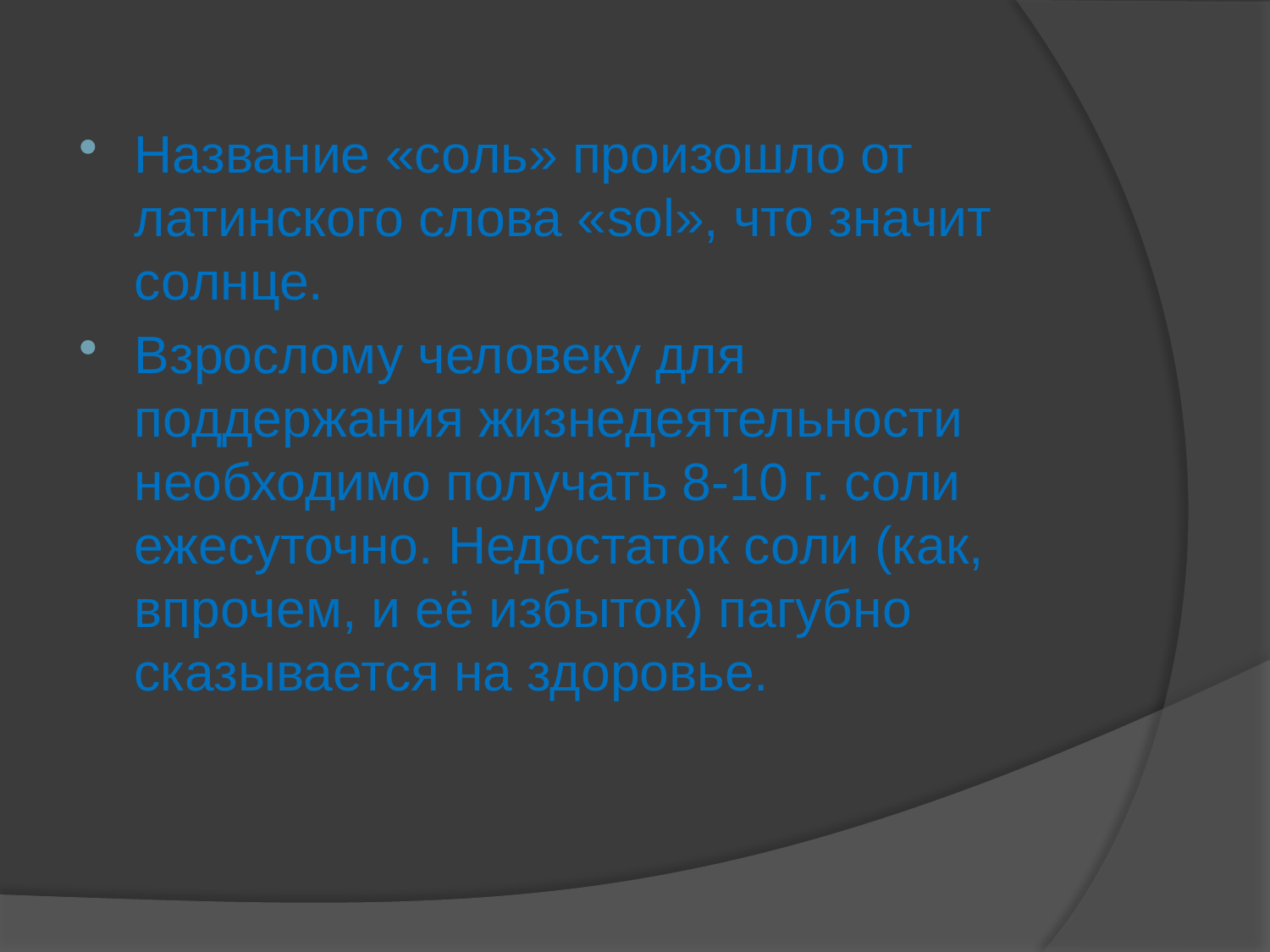

#

Название «соль» произошло от латинского слова «sol», что значит солнце.
Взрослому человеку для поддержания жизнедеятельности необходимо получать 8-10 г. соли ежесуточно. Недостаток соли (как, впрочем, и её избыток) пагубно сказывается на здоровье.